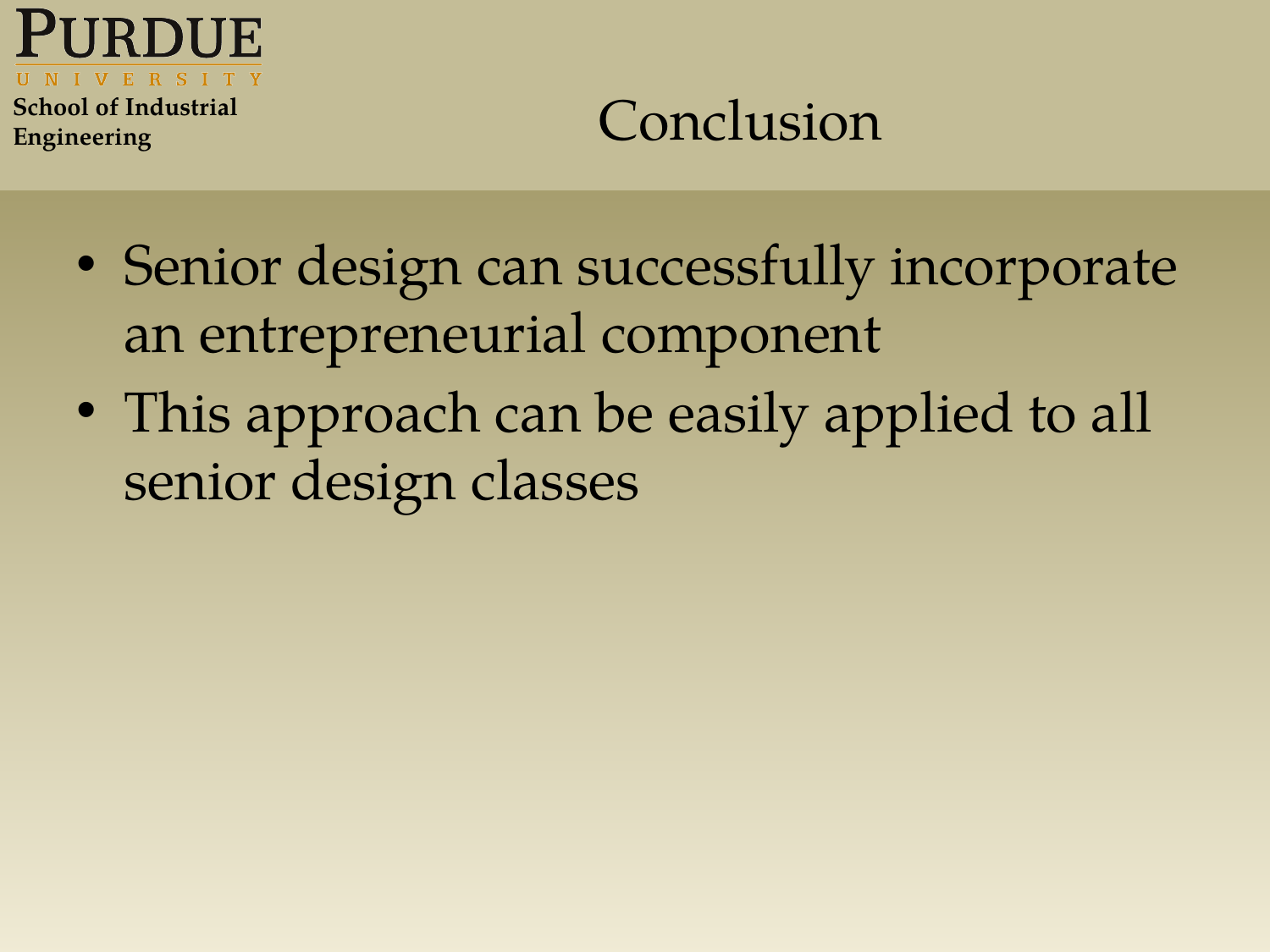

# Conclusion
Senior design can successfully incorporate an entrepreneurial component
This approach can be easily applied to all senior design classes